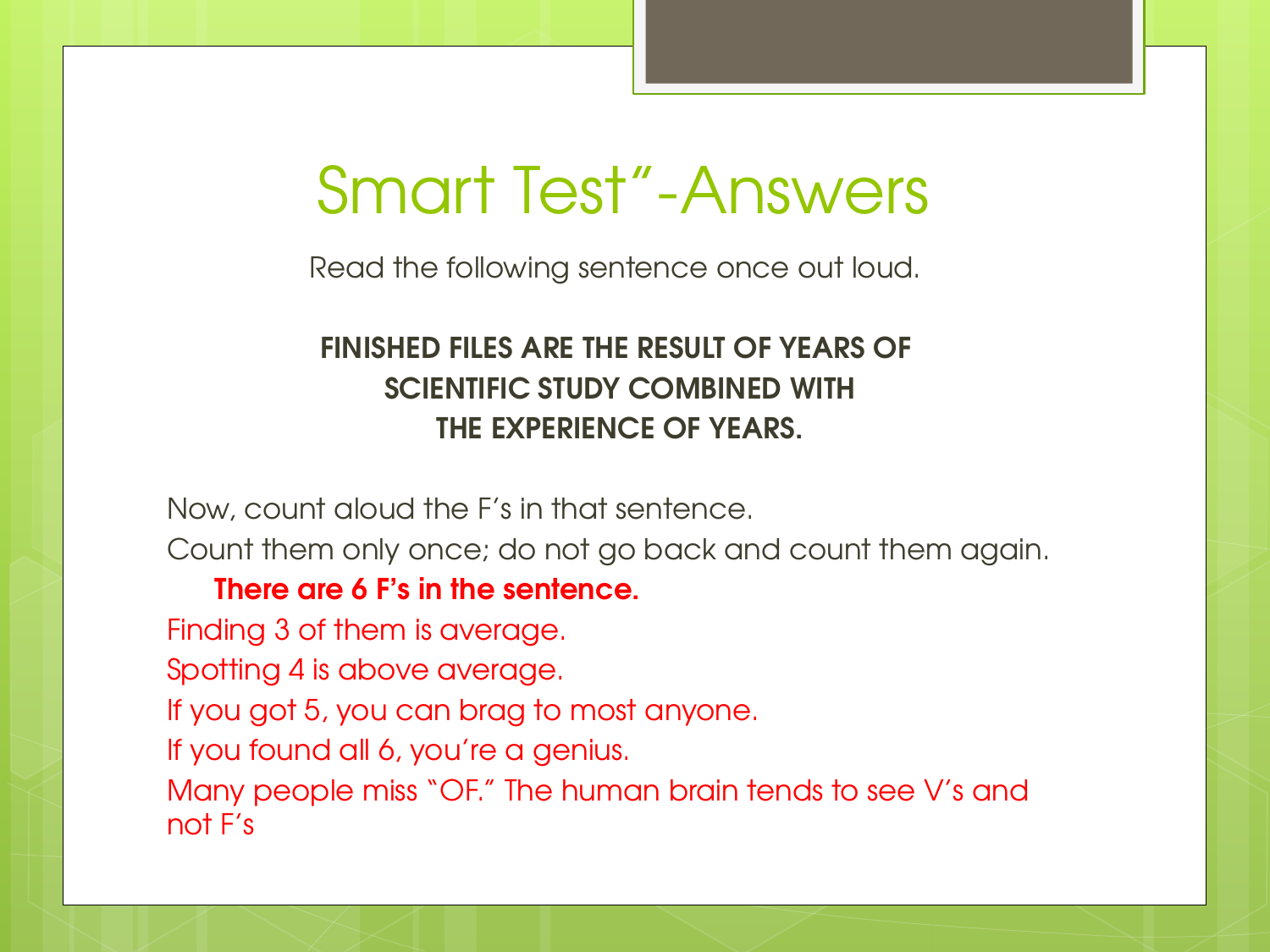

# Smart Test”-Answers
Read the following sentence once out loud.

FINISHED FILES ARE THE RESULT OF YEARS OF
SCIENTIFIC STUDY COMBINED WITH
 THE EXPERIENCE OF YEARS.

Now, count aloud the F’s in that sentence.
Count them only once; do not go back and count them again.
	      There are 6 F’s in the sentence.
Finding 3 of them is average.
Spotting 4 is above average.
If you got 5, you can brag to most anyone.
If you found all 6, you’re a genius.
Many people miss “OF.” The human brain tends to see V’s and not F’s